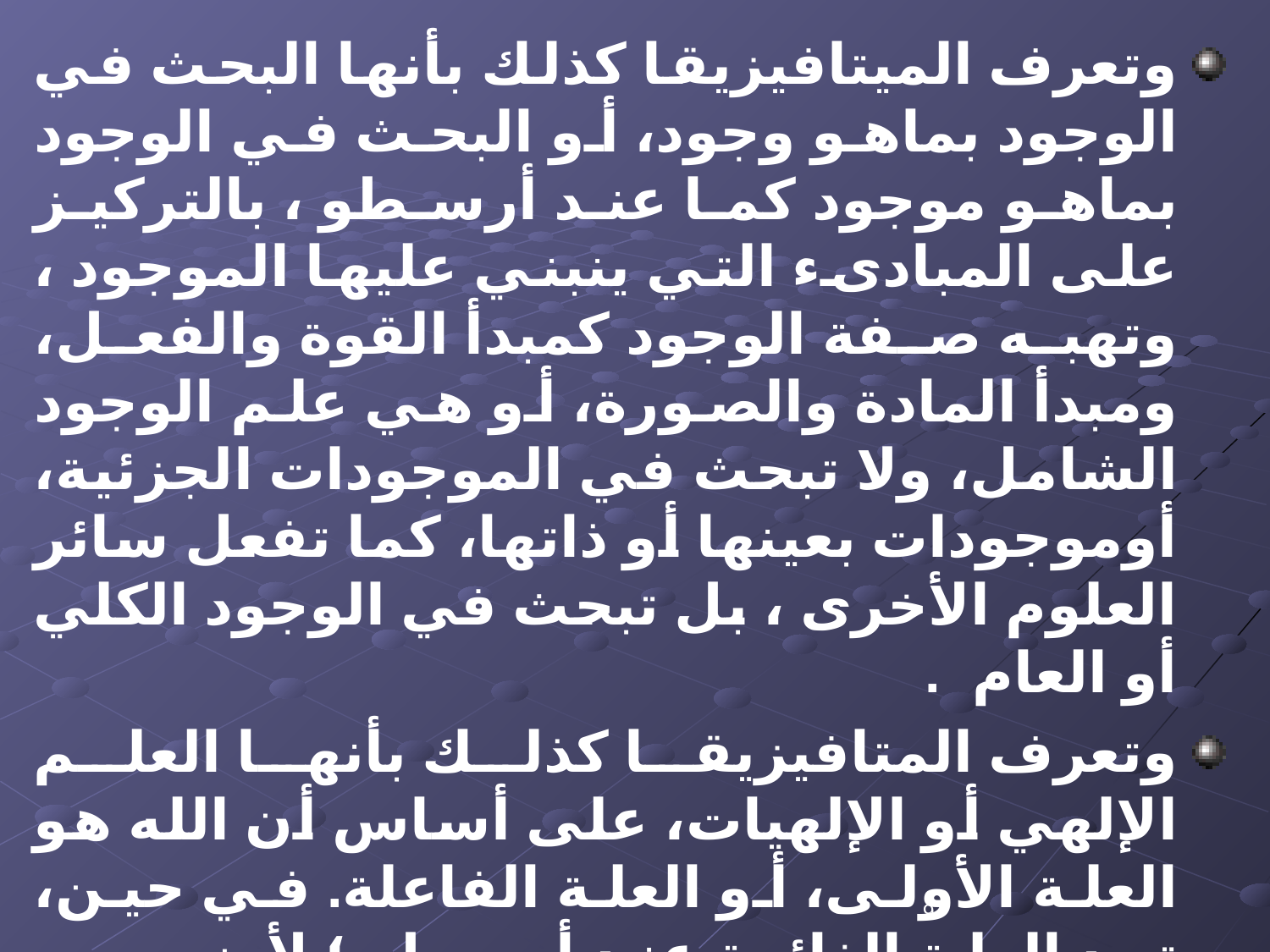

وتعرف الميتافيزيقا كذلك بأنها البحث في الوجود بماهو وجود، أو البحث في الوجود بماهو موجود كما عند أرسطو ، بالتركيز على المبادىء التي ينبني عليها الموجود ، وتهبه صفة الوجود كمبدأ القوة والفعل، ومبدأ المادة والصورة، أو هي علم الوجود الشامل، ولا تبحث في الموجودات الجزئية، أوموجودات بعينها أو ذاتها، كما تفعل سائر العلوم الأخرى ، بل تبحث في الوجود الكلي أو العام  .
وتعرف المتافيزيقا كذلك بأنها العلم الإلهي أو الإلهيات، على أساس أن الله هو العلة الأولى، أو العلة الفاعلة. في حين، تعد العلة الغائية عند أرسطو ؛ لأن جميع المخلوقات تنجذب إليه عشقا، واتجاها، وحركة.
9